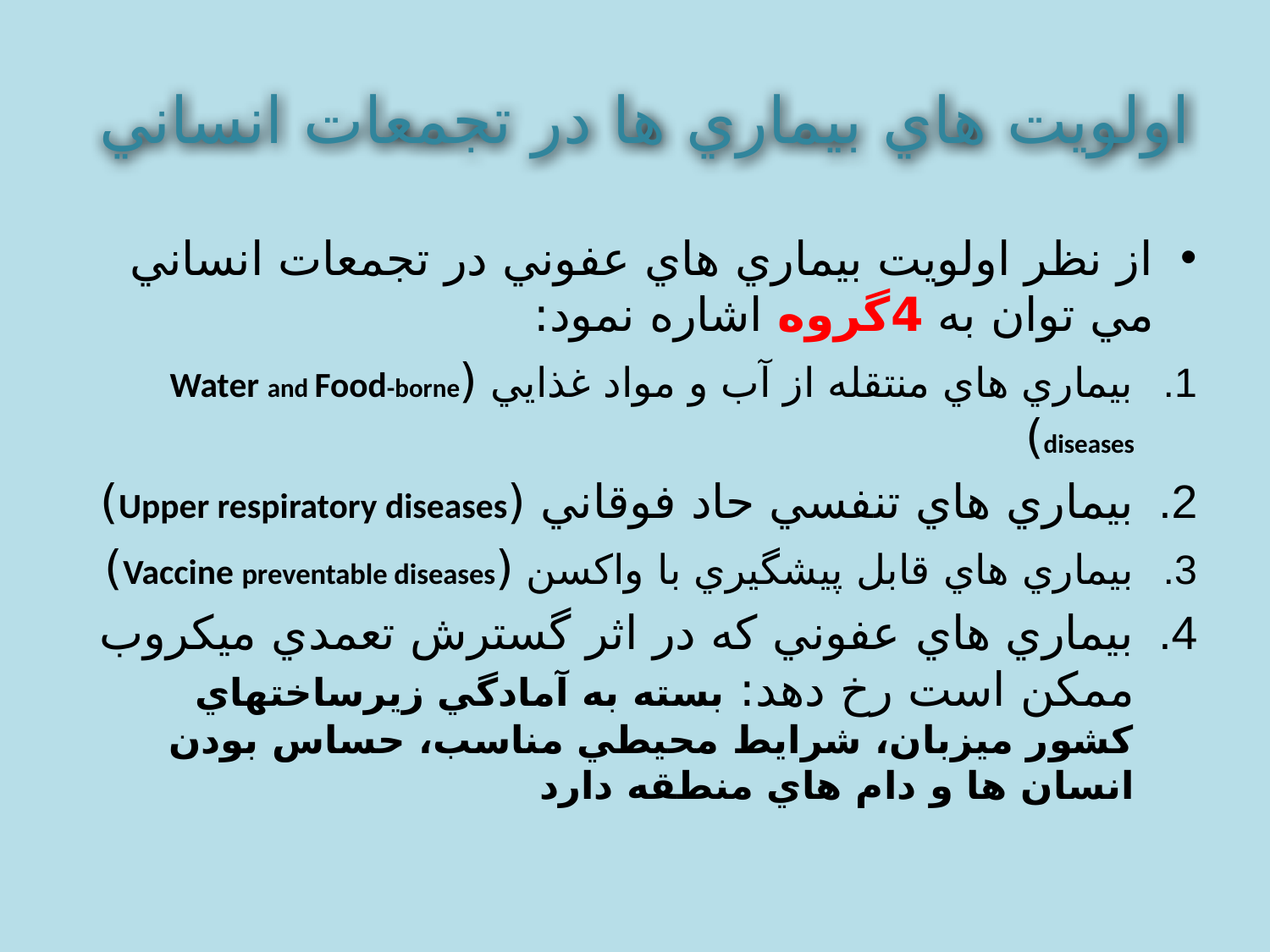

# اولويت هاي بيماري ها در تجمعات انساني
از نظر اولويت بيماري هاي عفوني در تجمعات انساني مي توان به 4گروه اشاره نمود:
بيماري هاي منتقله از آب و مواد غذايي (Water and Food-borne diseases)
بيماري هاي تنفسي حاد فوقاني (Upper respiratory diseases)
بيماري هاي قابل پيشگيري با واكسن (Vaccine preventable diseases)
بيماري هاي عفوني كه در اثر گسترش تعمدي ميكروب ممكن است رخ دهد: بسته به آمادگي زيرساختهاي كشور ميزبان، شرايط محيطي مناسب، حساس بودن انسان ها و دام هاي منطقه دارد